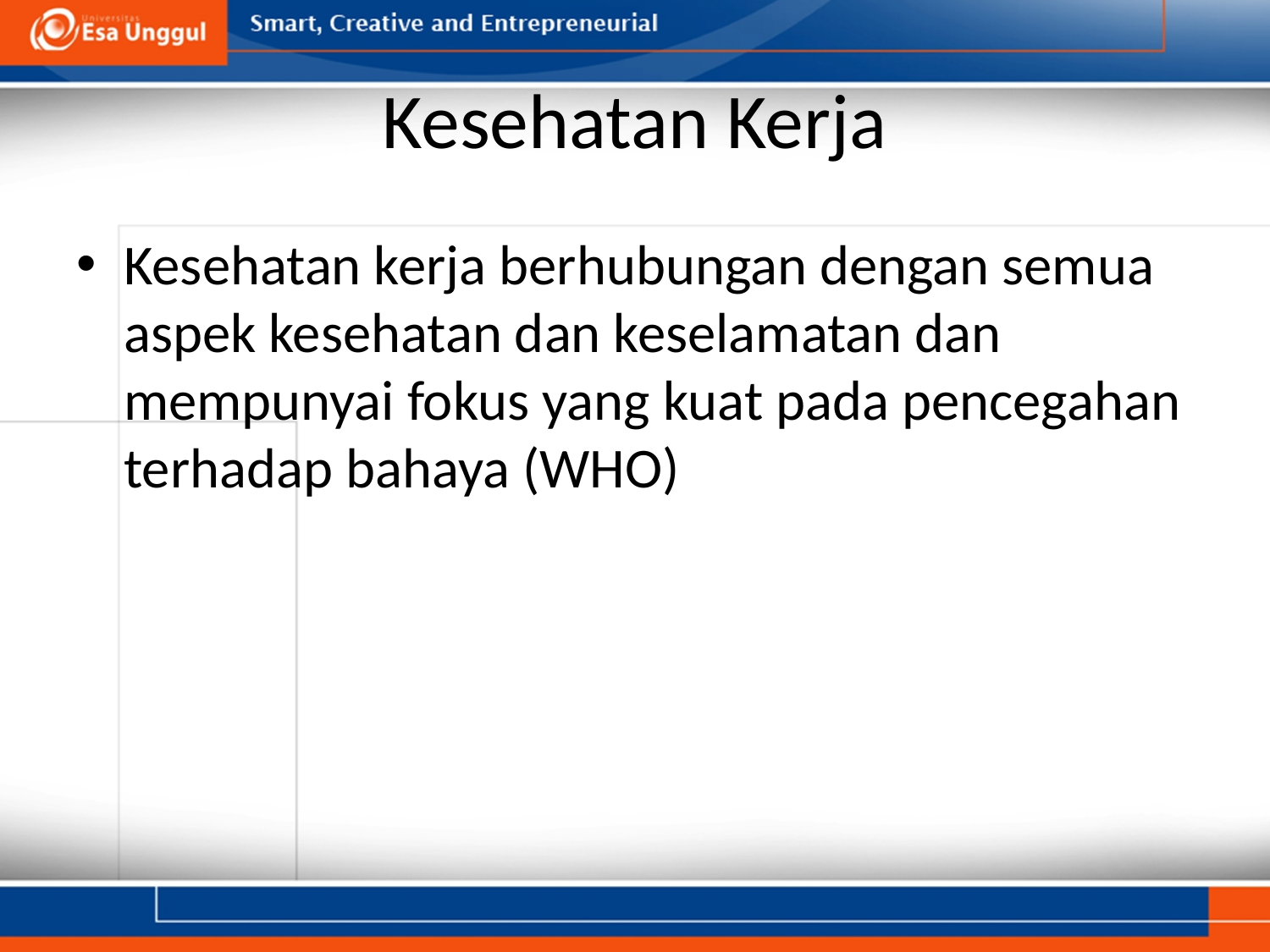

# Kesehatan Kerja
Kesehatan kerja berhubungan dengan semua aspek kesehatan dan keselamatan dan mempunyai fokus yang kuat pada pencegahan terhadap bahaya (WHO)